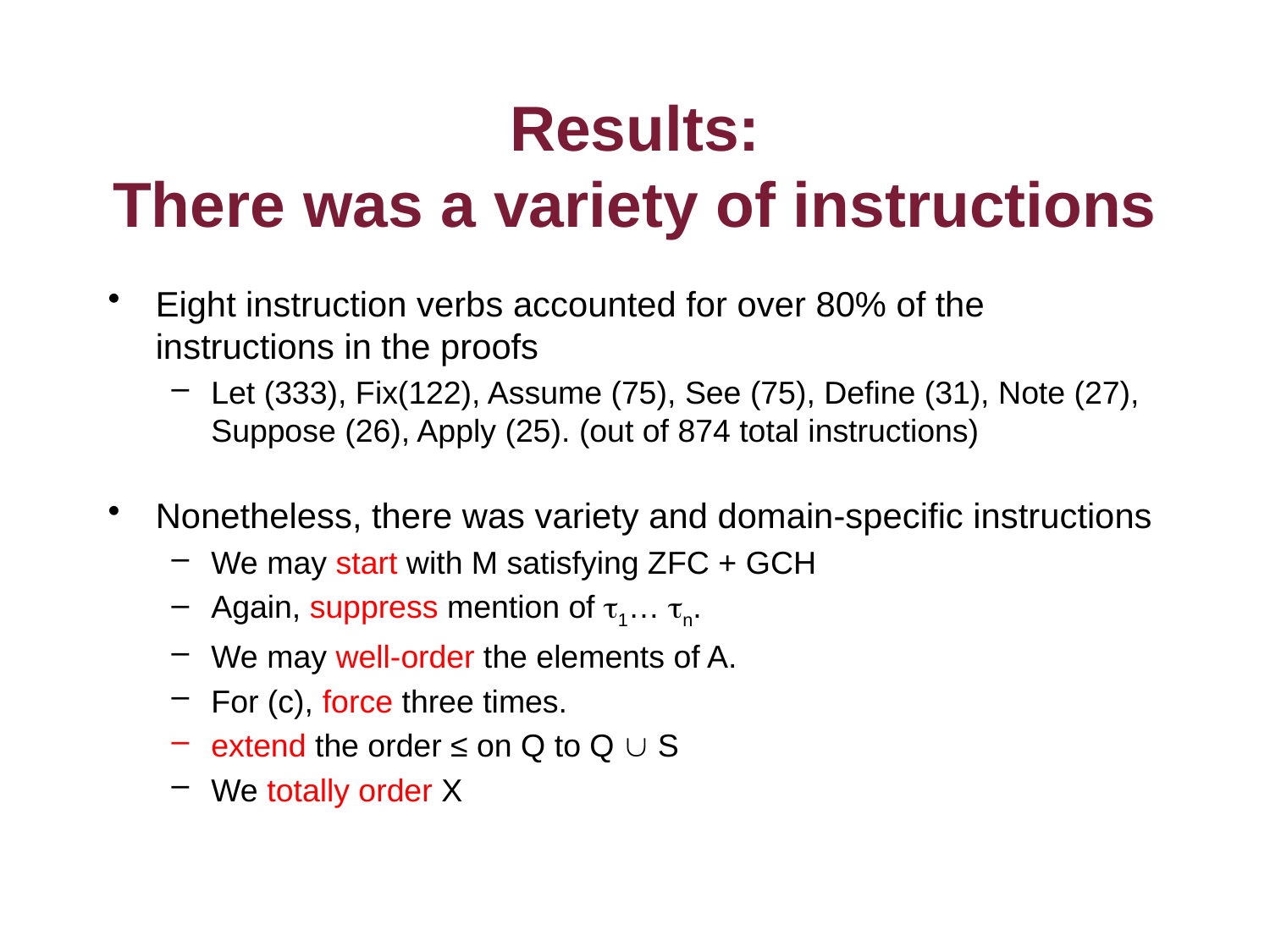

# Results: There was a variety of instructions
Eight instruction verbs accounted for over 80% of the instructions in the proofs
Let (333), Fix(122), Assume (75), See (75), Define (31), Note (27), Suppose (26), Apply (25). (out of 874 total instructions)
Nonetheless, there was variety and domain-specific instructions
We may start with M satisfying ZFC + GCH
Again, suppress mention of τ1… τn.
We may well-order the elements of A.
For (c), force three times.
extend the order ≤ on Q to Q ∪ S
We totally order X